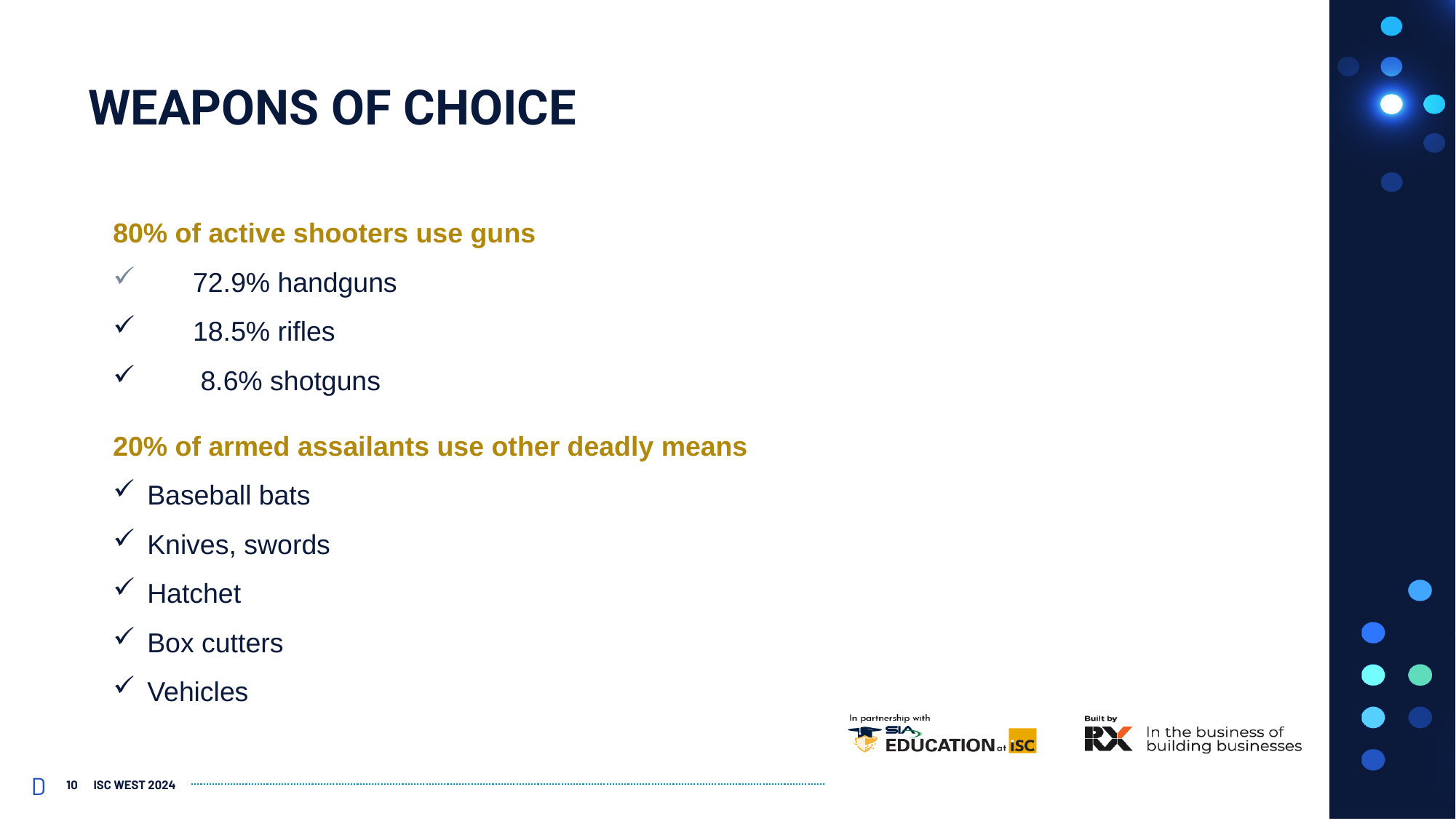

WEAPONS OF CHOICE
80% of active shooters use guns
      72.9% handguns
      18.5% rifles
       8.6% shotguns
20% of armed assailants use other deadly means
Baseball bats
Knives, swords
Hatchet
Box cutters
Vehicles
D